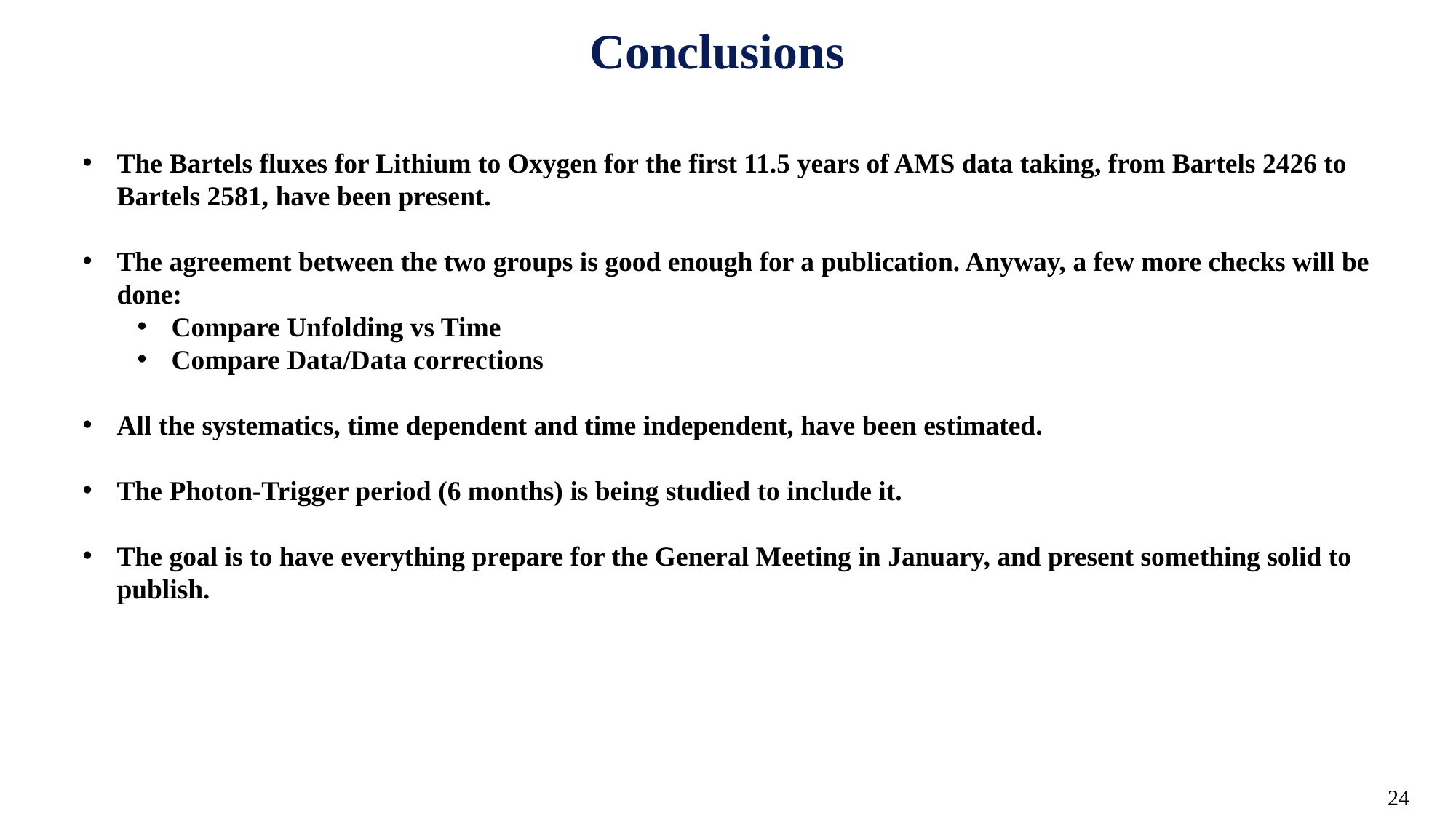

# Conclusions
The Bartels fluxes for Lithium to Oxygen for the first 11.5 years of AMS data taking, from Bartels 2426 to Bartels 2581, have been present.
The agreement between the two groups is good enough for a publication. Anyway, a few more checks will be done:
Compare Unfolding vs Time
Compare Data/Data corrections

All the systematics, time dependent and time independent, have been estimated.

The Photon-Trigger period (6 months) is being studied to include it.

The goal is to have everything prepare for the General Meeting in January, and present something solid to publish.